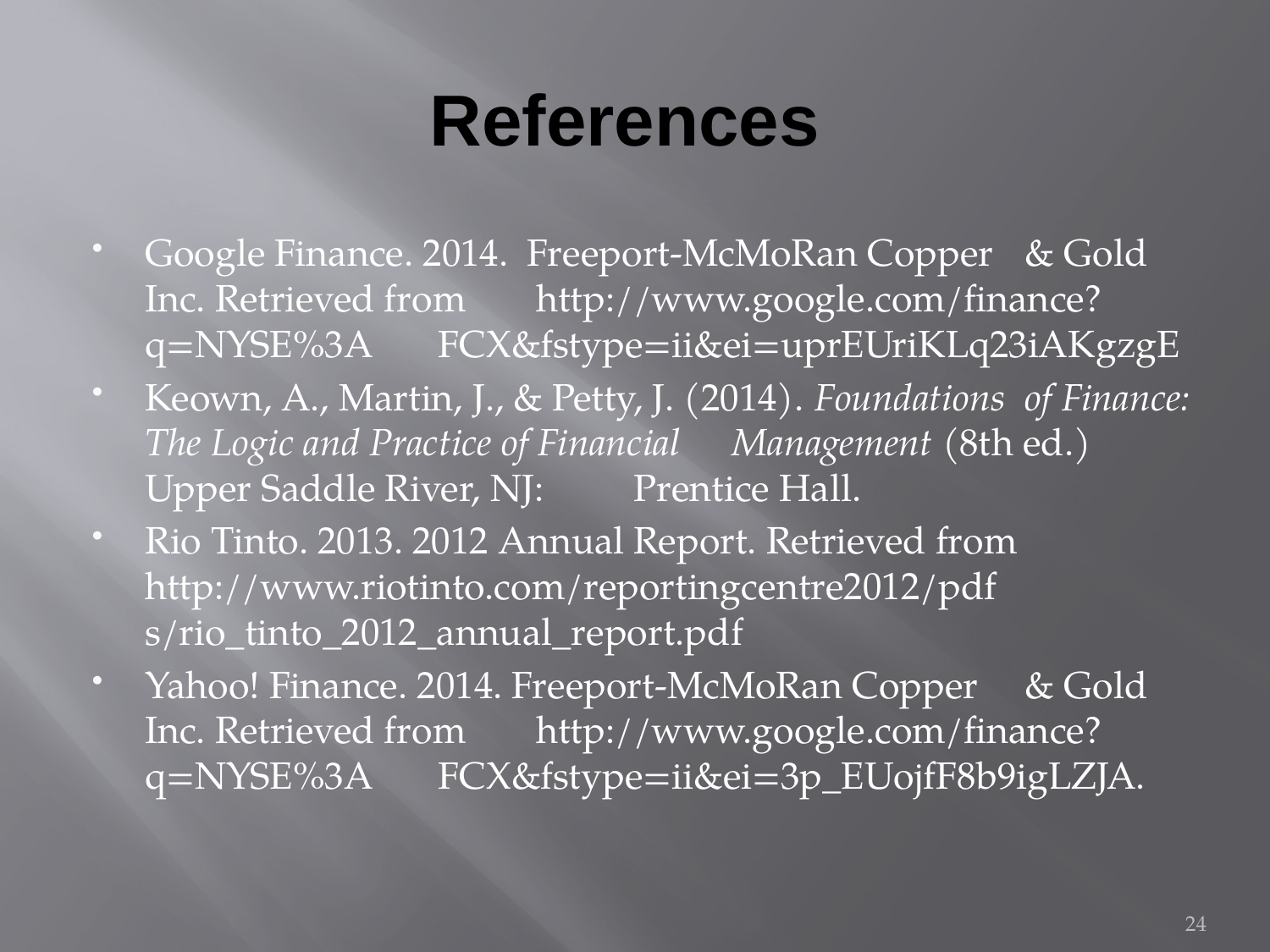

# References
Google Finance. 2014.  Freeport-McMoRan Copper 	& Gold Inc. Retrieved from 	http://www.google.com/finance?q=NYSE%3A	FCX&fstype=ii&ei=uprEUriKLq23iAKgzgE
Keown, A., Martin, J., & Petty, J. (2014). Foundations 	of Finance: The Logic and Practice of Financial 	Management (8th ed.) Upper Saddle River, NJ: 	Prentice Hall.
Rio Tinto. 2013. 2012 Annual Report. Retrieved from 	http://www.riotinto.com/reportingcentre2012/pdf	s/rio_tinto_2012_annual_report.pdf
Yahoo! Finance. 2014. Freeport-McMoRan Copper 	& Gold Inc. Retrieved from 	http://www.google.com/finance?q=NYSE%3A	FCX&fstype=ii&ei=3p_EUojfF8b9igLZJA.
24